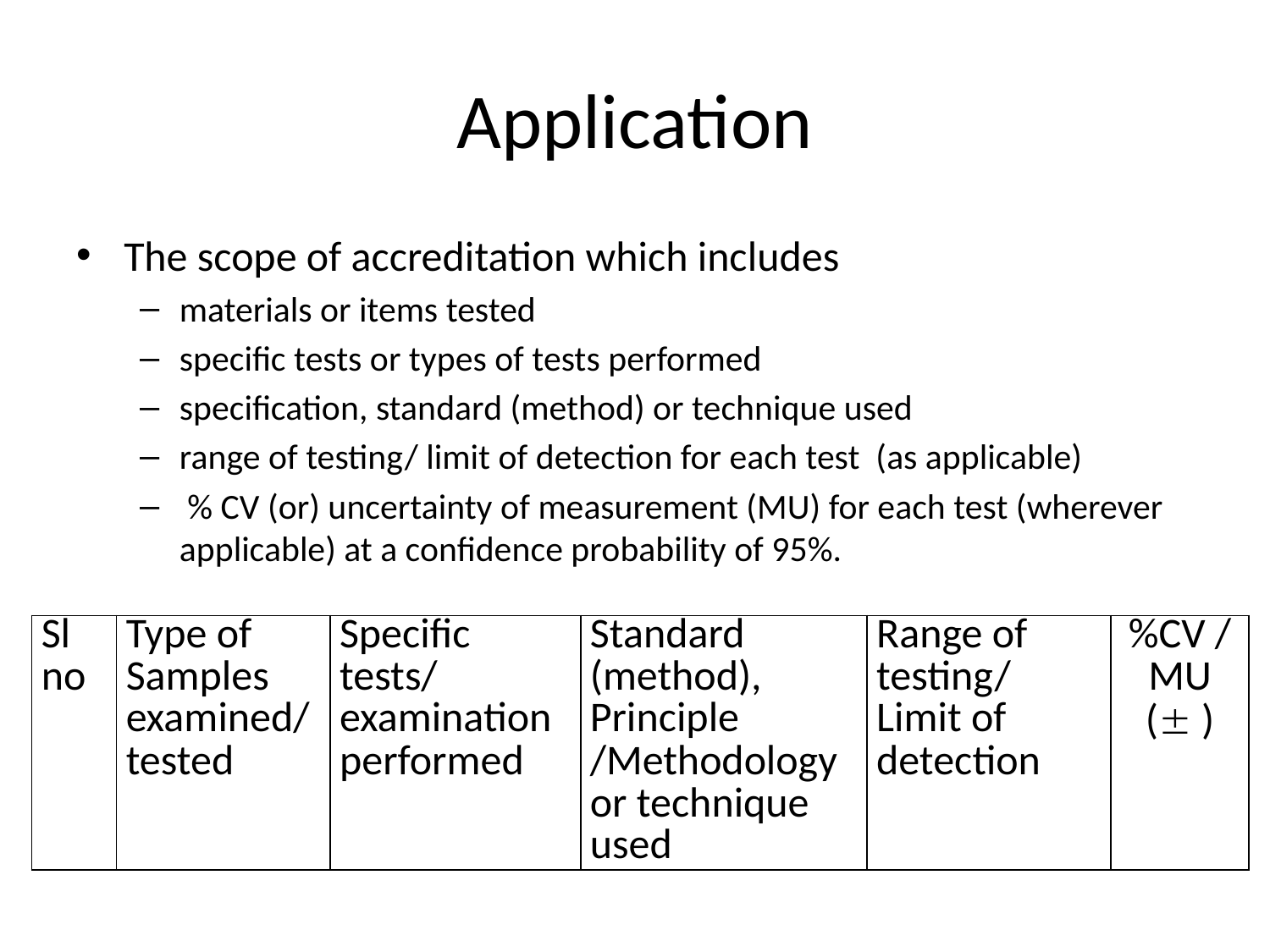

# Application
The scope of accreditation which includes
materials or items tested
specific tests or types of tests performed
specification, standard (method) or technique used
range of testing/ limit of detection for each test  (as applicable)
 % CV (or) uncertainty of measurement (MU) for each test (wherever applicable) at a confidence probability of 95%.

| Sl no | Type of Samples examined/tested | Specific tests/ examination performed | Standard (method), Principle /Methodology or technique used | Range of testing/ Limit of detection | %CV / MU (± ) |
| --- | --- | --- | --- | --- | --- |